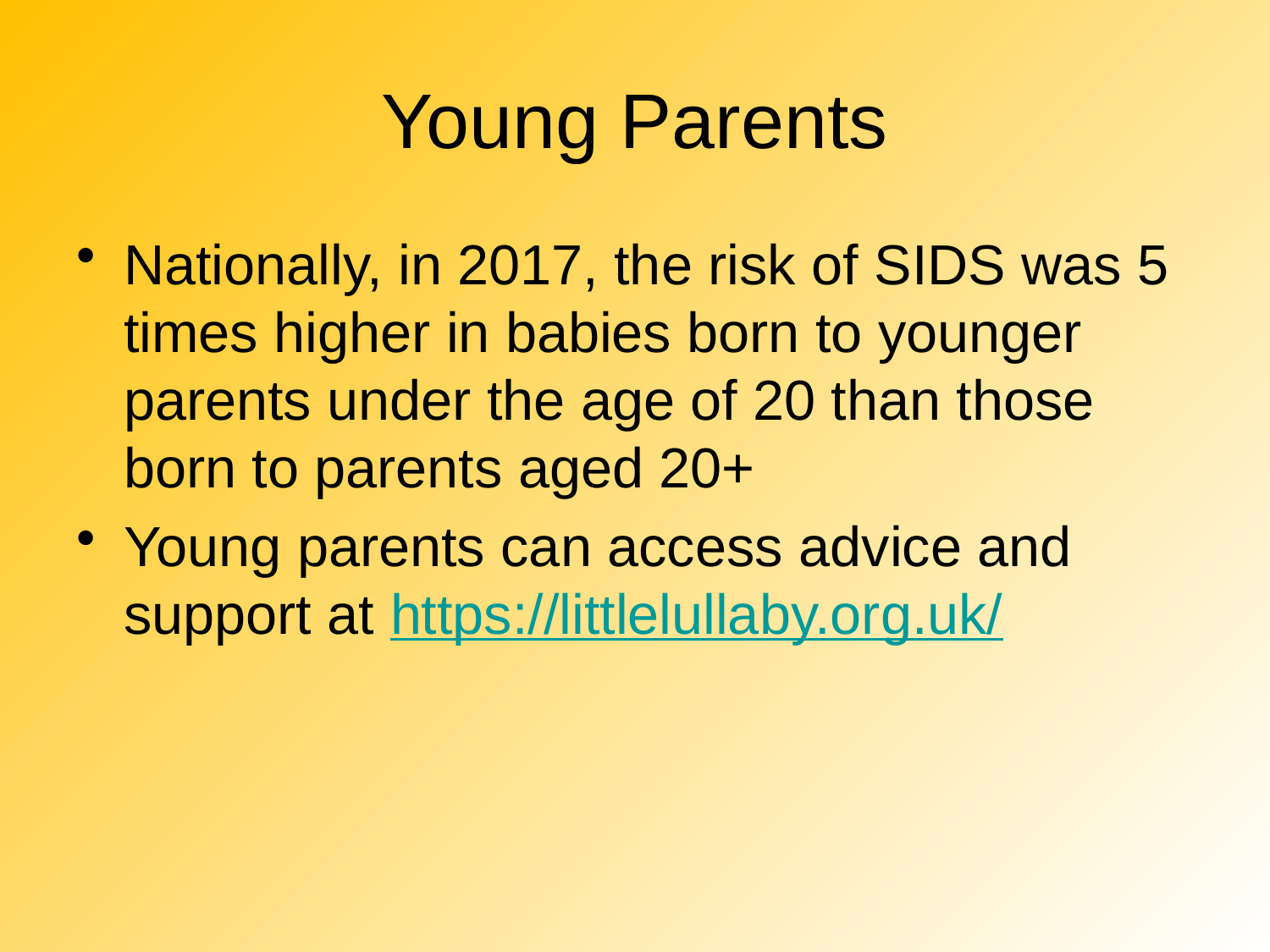

# Young Parents
Nationally, in 2017, the risk of SIDS was 5 times higher in babies born to younger parents under the age of 20 than those born to parents aged 20+
Young parents can access advice and support at https://littlelullaby.org.uk/